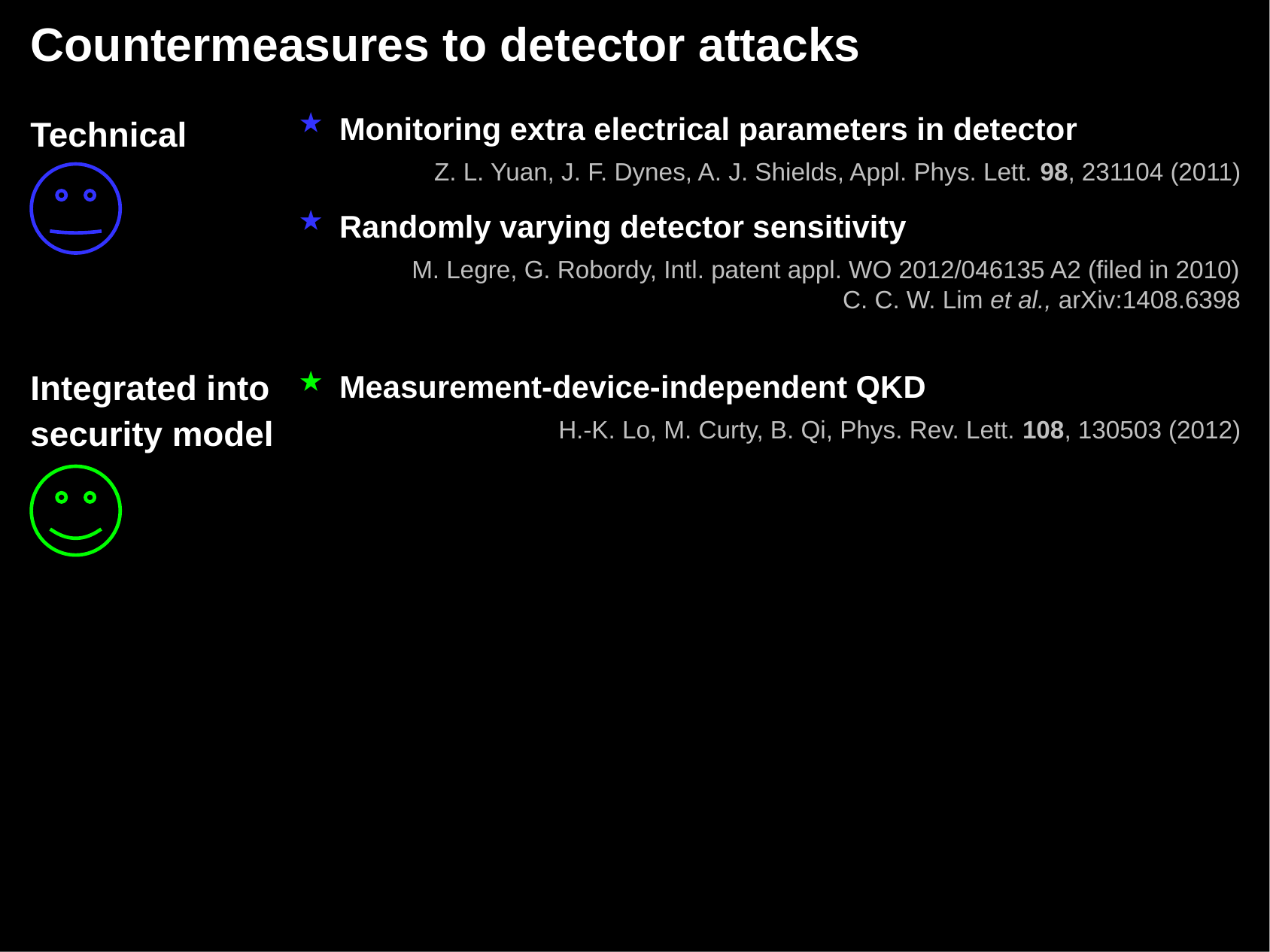

# Countermeasures to detector attacks
Technical

Integrated into
security model
Monitoring extra electrical parameters in detector
Z. L. Yuan, J. F. Dynes, A. J. Shields, Appl. Phys. Lett. 98, 231104 (2011)

Randomly varying detector sensitivity
M. Legre, G. Robordy, Intl. patent appl. WO 2012/046135 A2 (filed in 2010)
C. C. W. Lim et al., arXiv:1408.6398

Measurement-device-independent QKD
H.-K. Lo, M. Curty, B. Qi, Phys. Rev. Lett. 108, 130503 (2012)